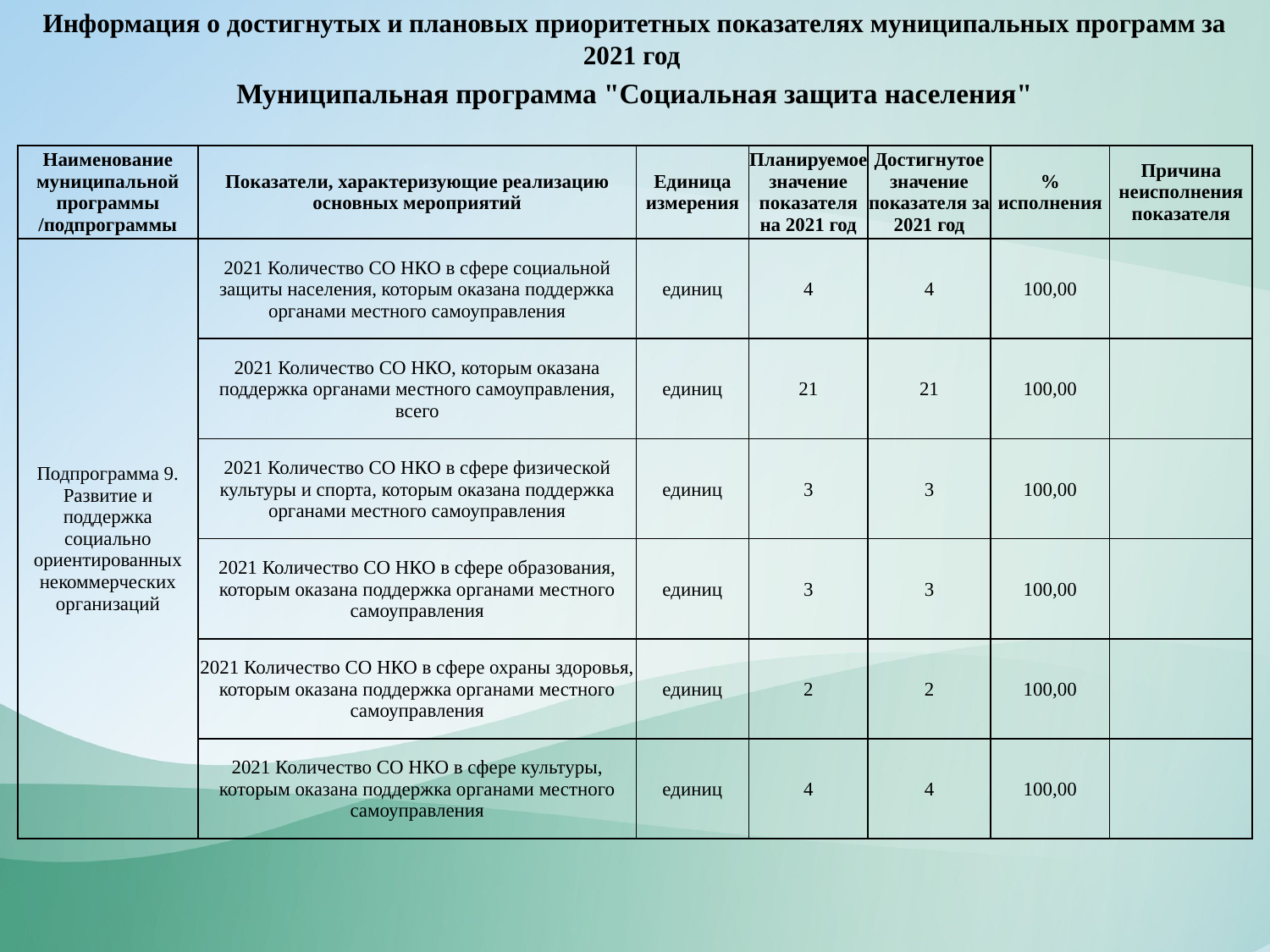

Информация о достигнутых и плановых приоритетных показателях муниципальных программ за
2021 год
Муниципальная программа "Социальная защита населения"
| Наименование муниципальной программы /подпрограммы | Показатели, характеризующие реализацию основных мероприятий | Единица измерения | Планируемое значение показателя на 2021 год | Достигнутое значение показателя за 2021 год | % исполнения | Причина неисполнения показателя |
| --- | --- | --- | --- | --- | --- | --- |
| Подпрограмма 9. Развитие и поддержка социально ориентированных некоммерческих организаций | 2021 Количество СО НКО в сфере социальной защиты населения, которым оказана поддержка органами местного самоуправления | единиц | 4 | 4 | 100,00 |  |
|  | 2021 Количество СО НКО, которым оказана поддержка органами местного самоуправления, всего | единиц | 21 | 21 | 100,00 |  |
|  | 2021 Количество СО НКО в сфере физической культуры и спорта, которым оказана поддержка органами местного самоуправления | единиц | 3 | 3 | 100,00 |  |
|  | 2021 Количество СО НКО в сфере образования, которым оказана поддержка органами местного самоуправления | единиц | 3 | 3 | 100,00 |  |
|  | 2021 Количество СО НКО в сфере охраны здоровья, которым оказана поддержка органами местного самоуправления | единиц | 2 | 2 | 100,00 |  |
|  | 2021 Количество СО НКО в сфере культуры, которым оказана поддержка органами местного самоуправления | единиц | 4 | 4 | 100,00 |  |